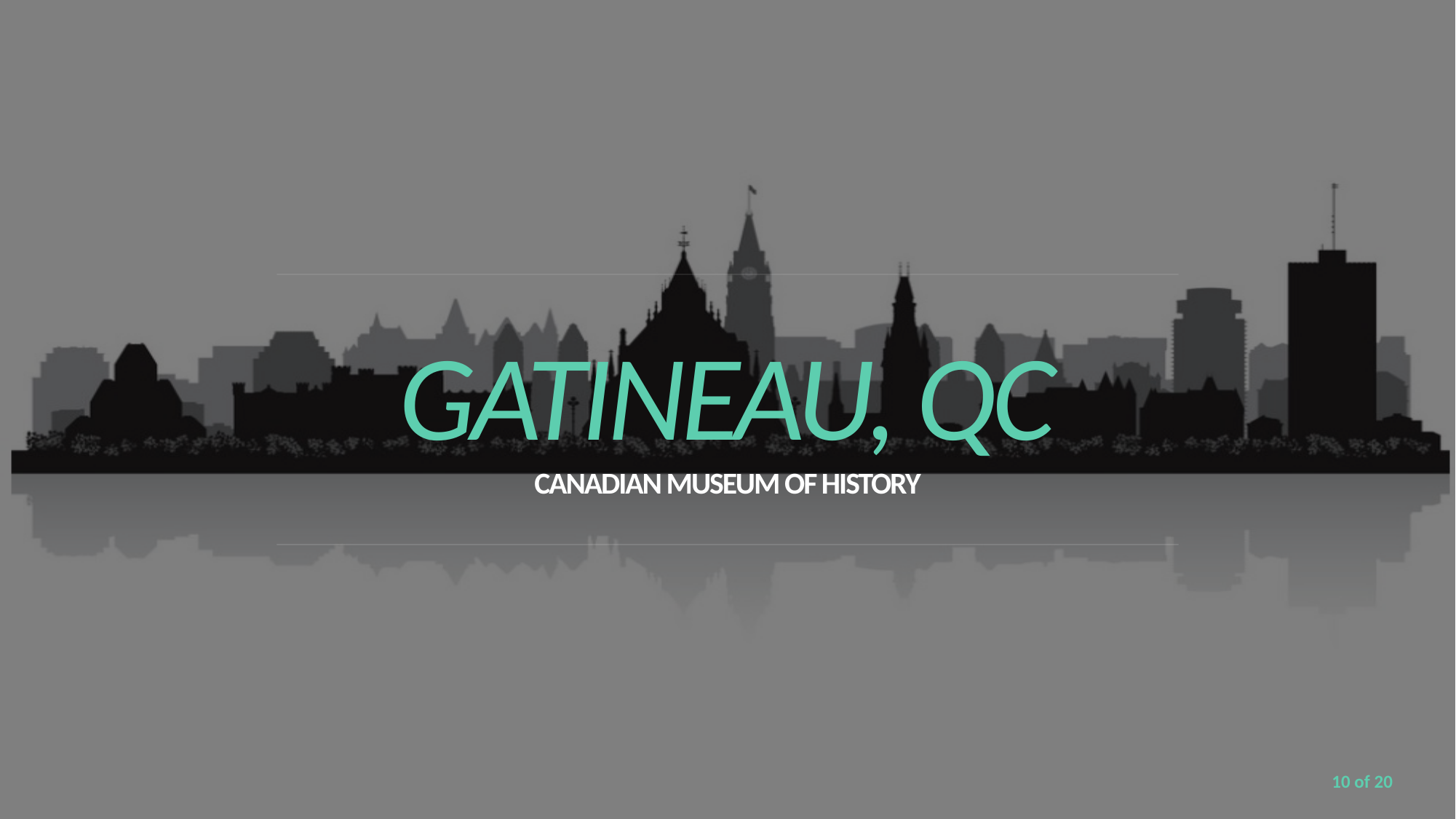

Gatineau, QC
Canadian museum of history
10 of 20